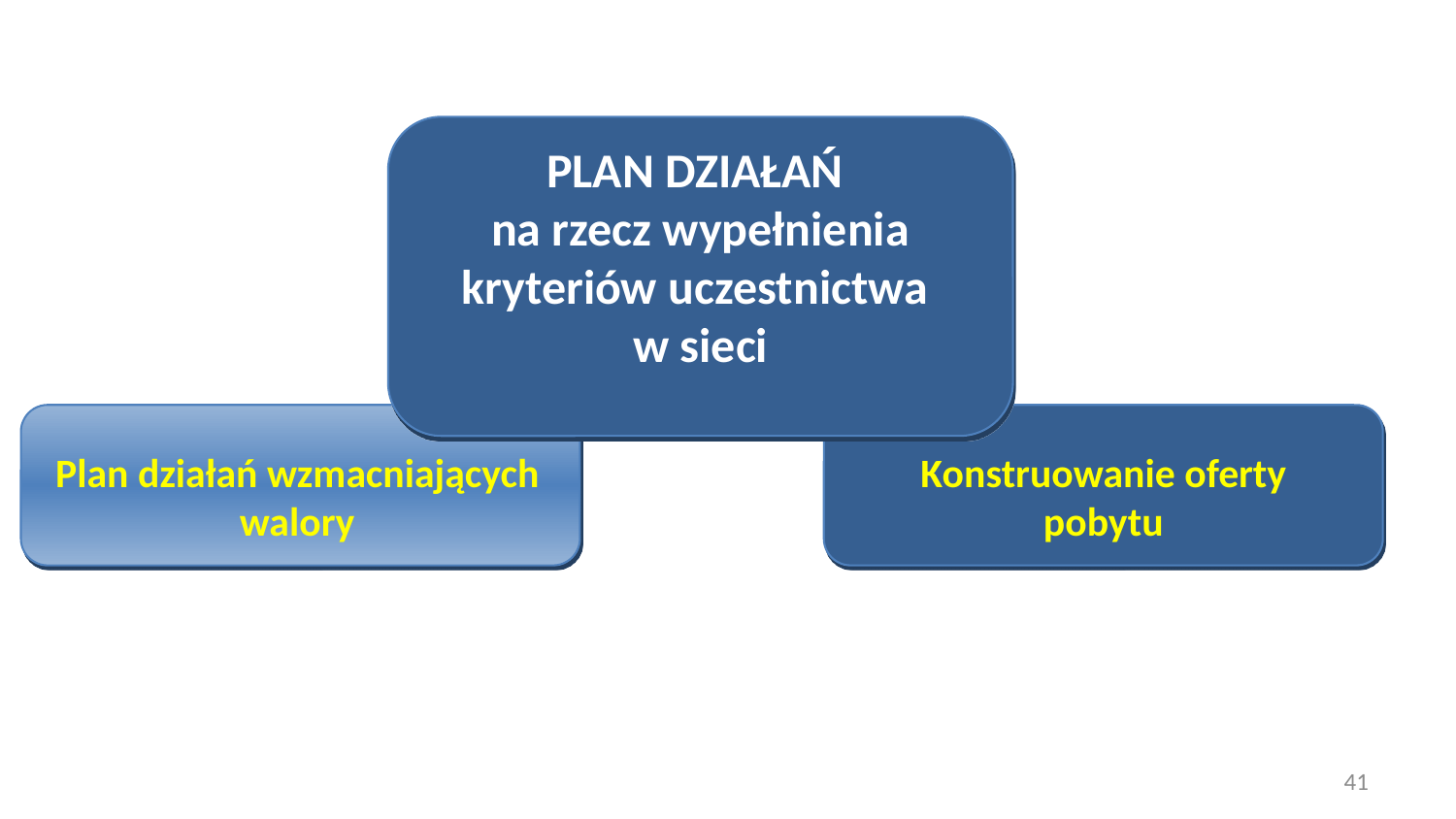

PLAN DZIAŁAŃ
na rzecz wypełnienia kryteriów uczestnictwa
w sieci

Plan działań wzmacniających walory

Konstruowanie oferty pobytu

#
41